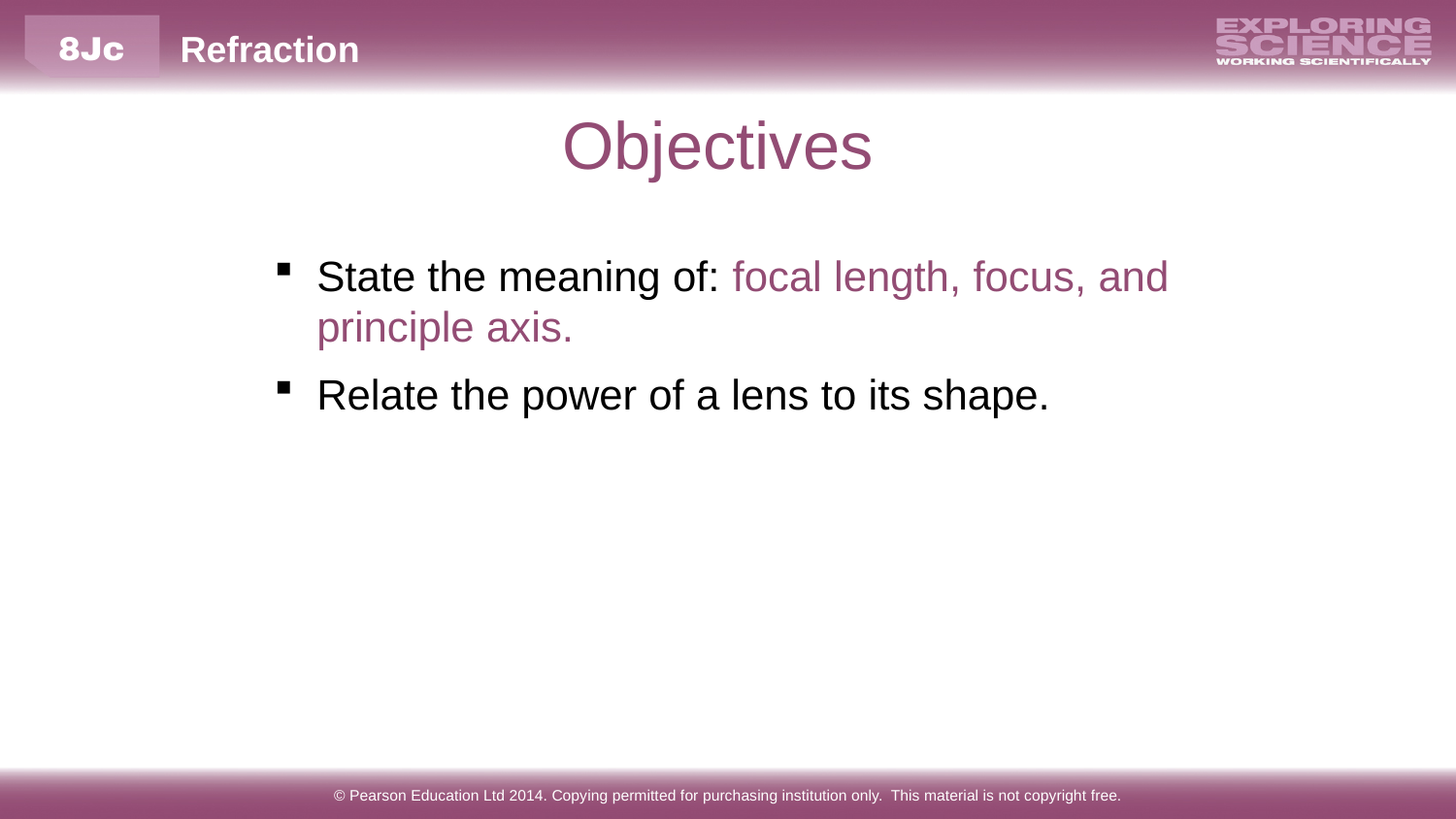

Objectives
State the meaning of: focal length, focus, and principle axis.
Relate the power of a lens to its shape.
© Pearson Education Ltd 2014. Copying permitted for purchasing institution only.  This material is not copyright free.